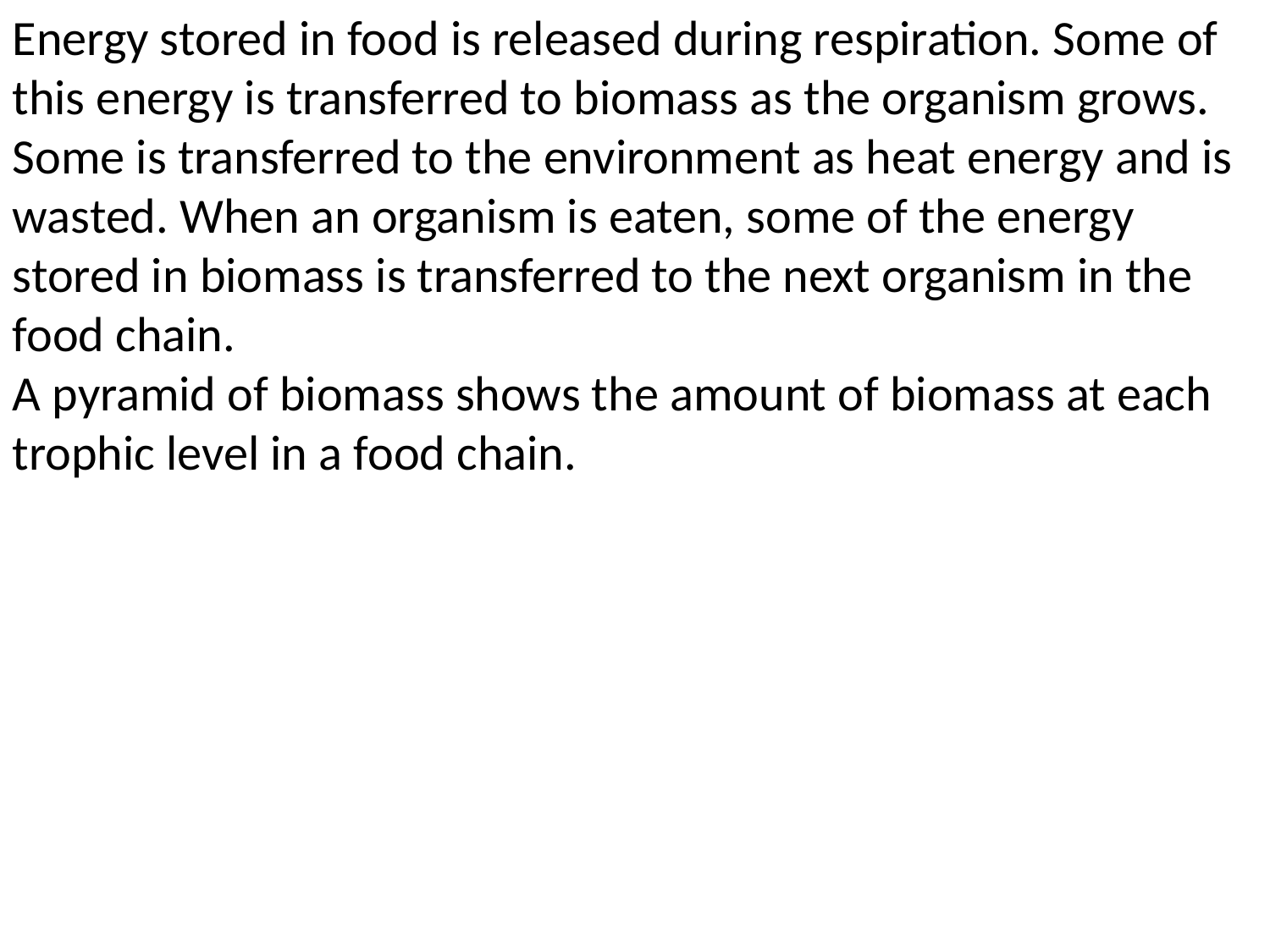

Energy stored in food is released during respiration. Some of this energy is transferred to biomass as the organism grows. Some is transferred to the environment as heat energy and is wasted. When an organism is eaten, some of the energy stored in biomass is transferred to the next organism in the food chain.
A pyramid of biomass shows the amount of biomass at each trophic level in a food chain.